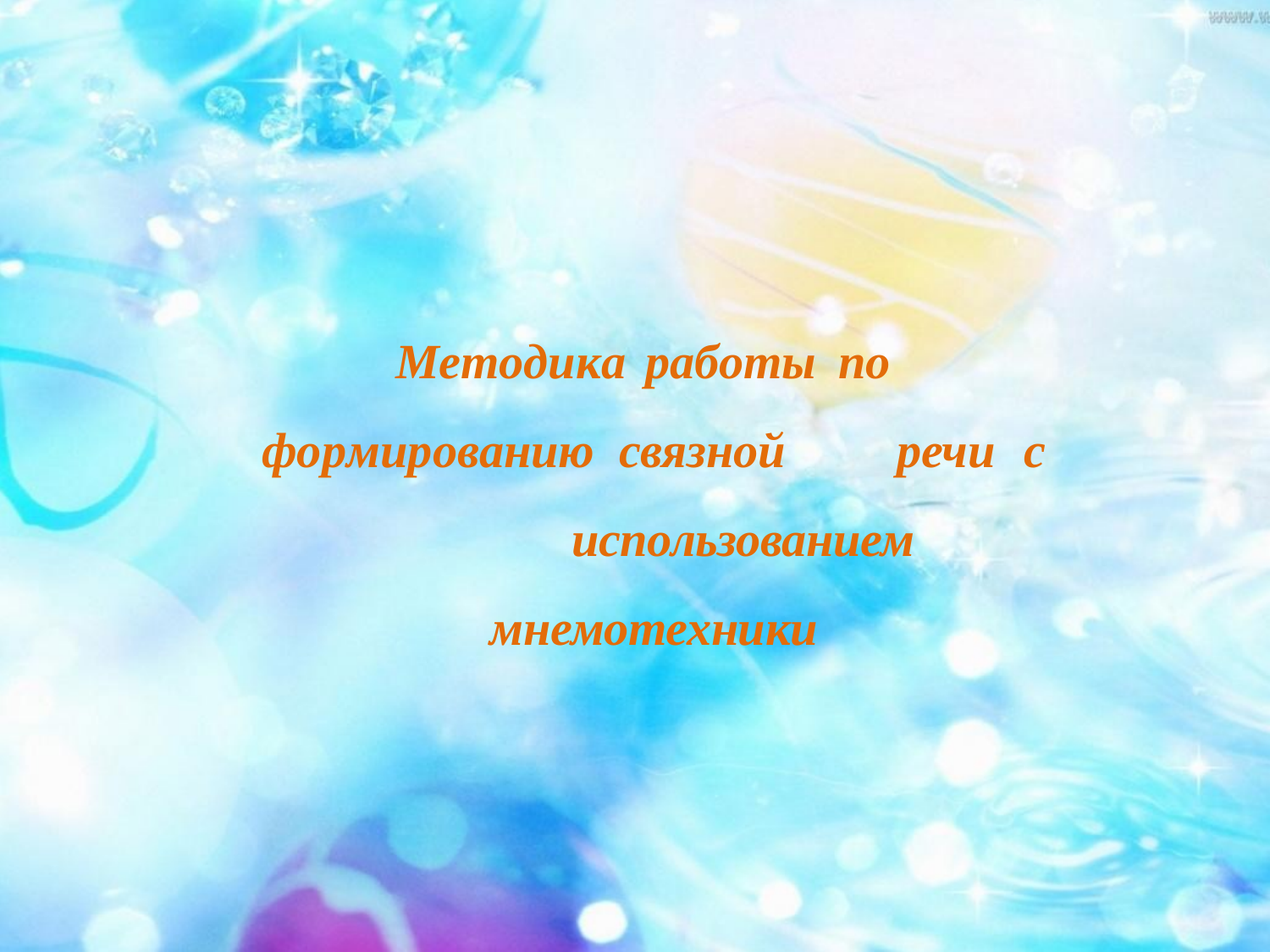

# Методика	работы	по	формированию  связной	речи	с	использованием  мнемотехники